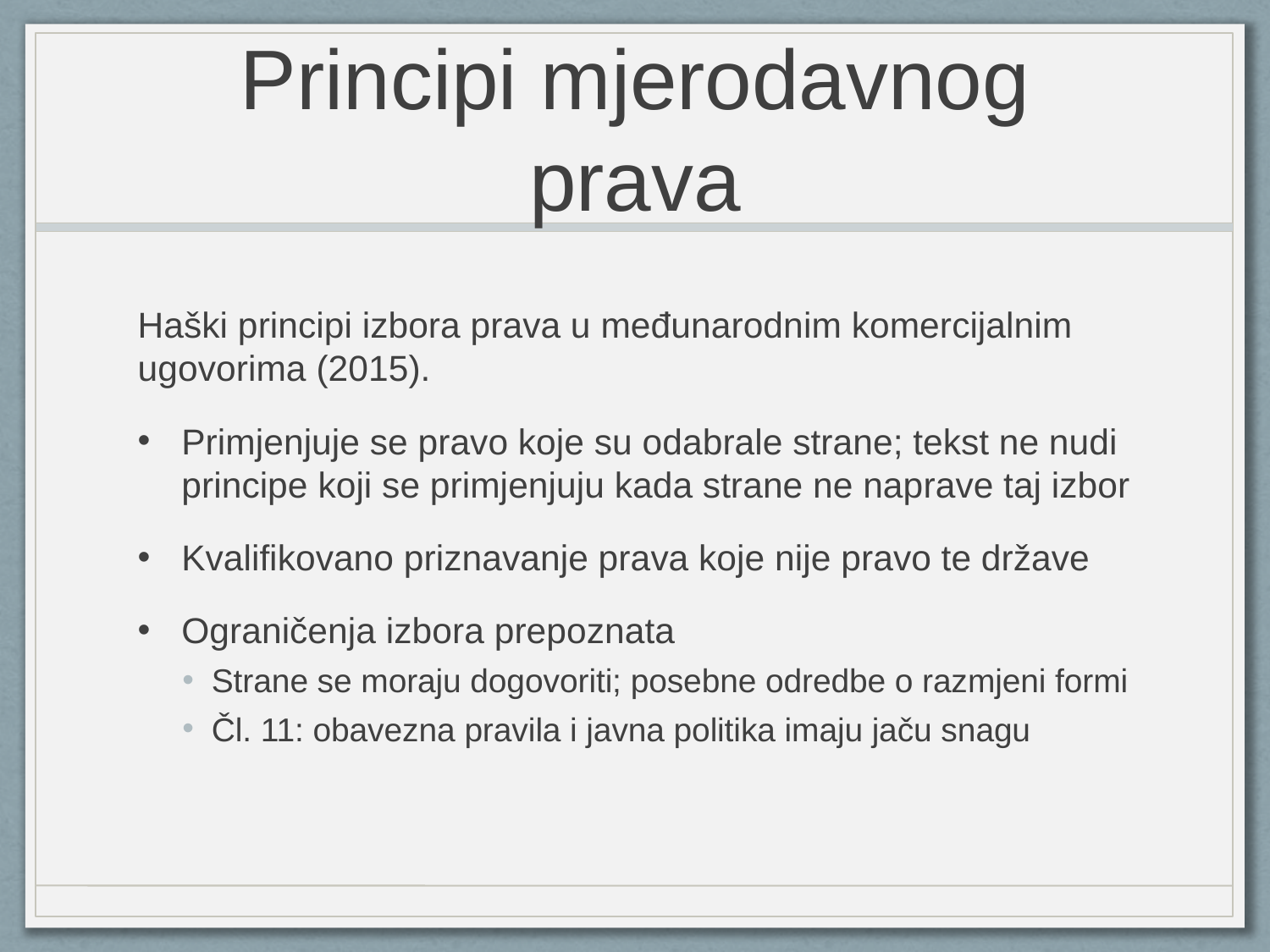

# Principi mjerodavnog prava
Haški principi izbora prava u međunarodnim komercijalnim ugovorima (2015).
Primjenjuje se pravo koje su odabrale strane; tekst ne nudi principe koji se primjenjuju kada strane ne naprave taj izbor
Kvalifikovano priznavanje prava koje nije pravo te države
Ograničenja izbora prepoznata
Strane se moraju dogovoriti; posebne odredbe o razmjeni formi
Čl. 11: obavezna pravila i javna politika imaju jaču snagu